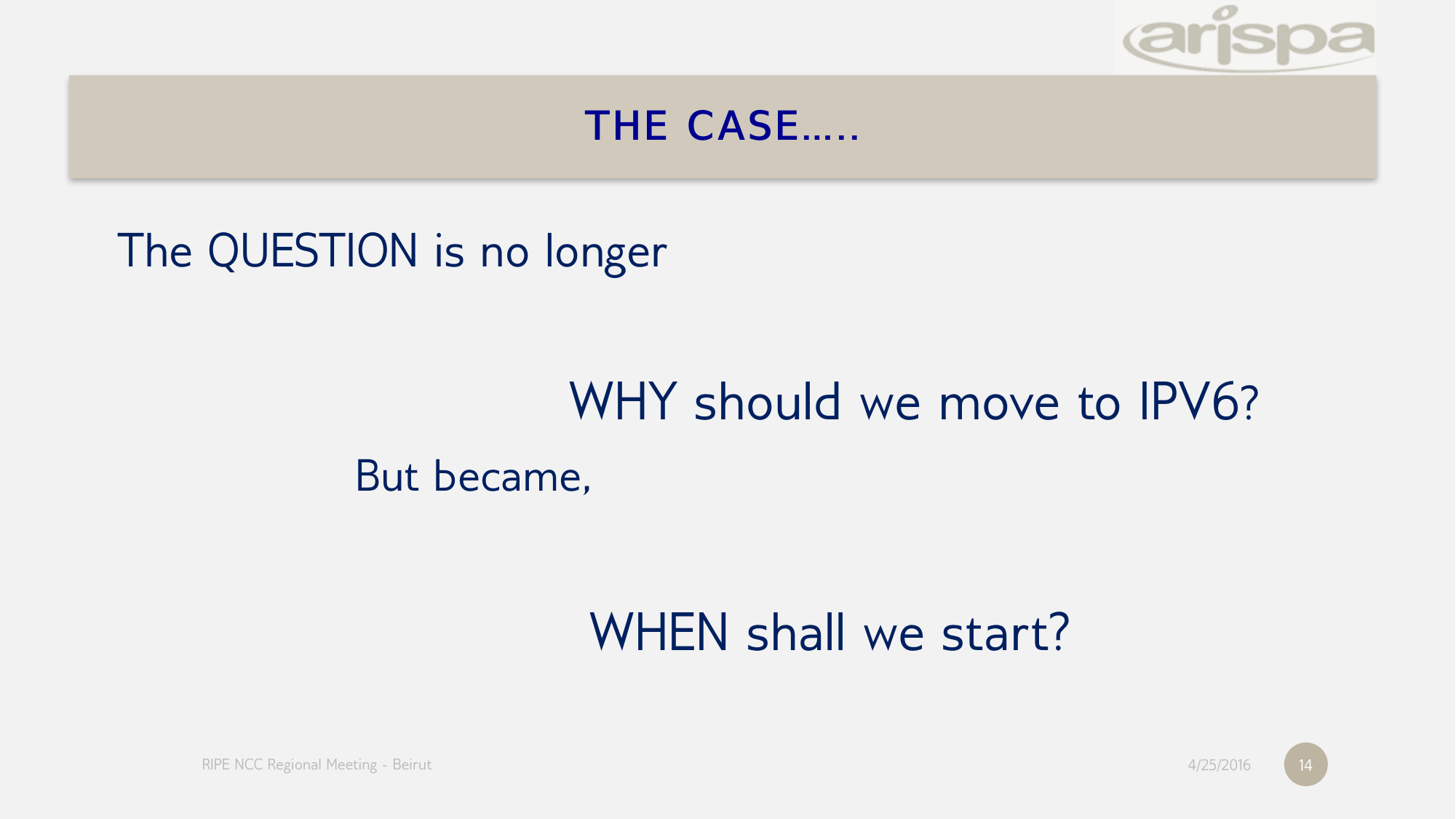

# The case…..
 The QUESTION is no longer

                                WHY should we move to IPV6?
    But became,

                            WHEN shall we start?
14
RIPE NCC Regional Meeting - Beirut
4/25/2016